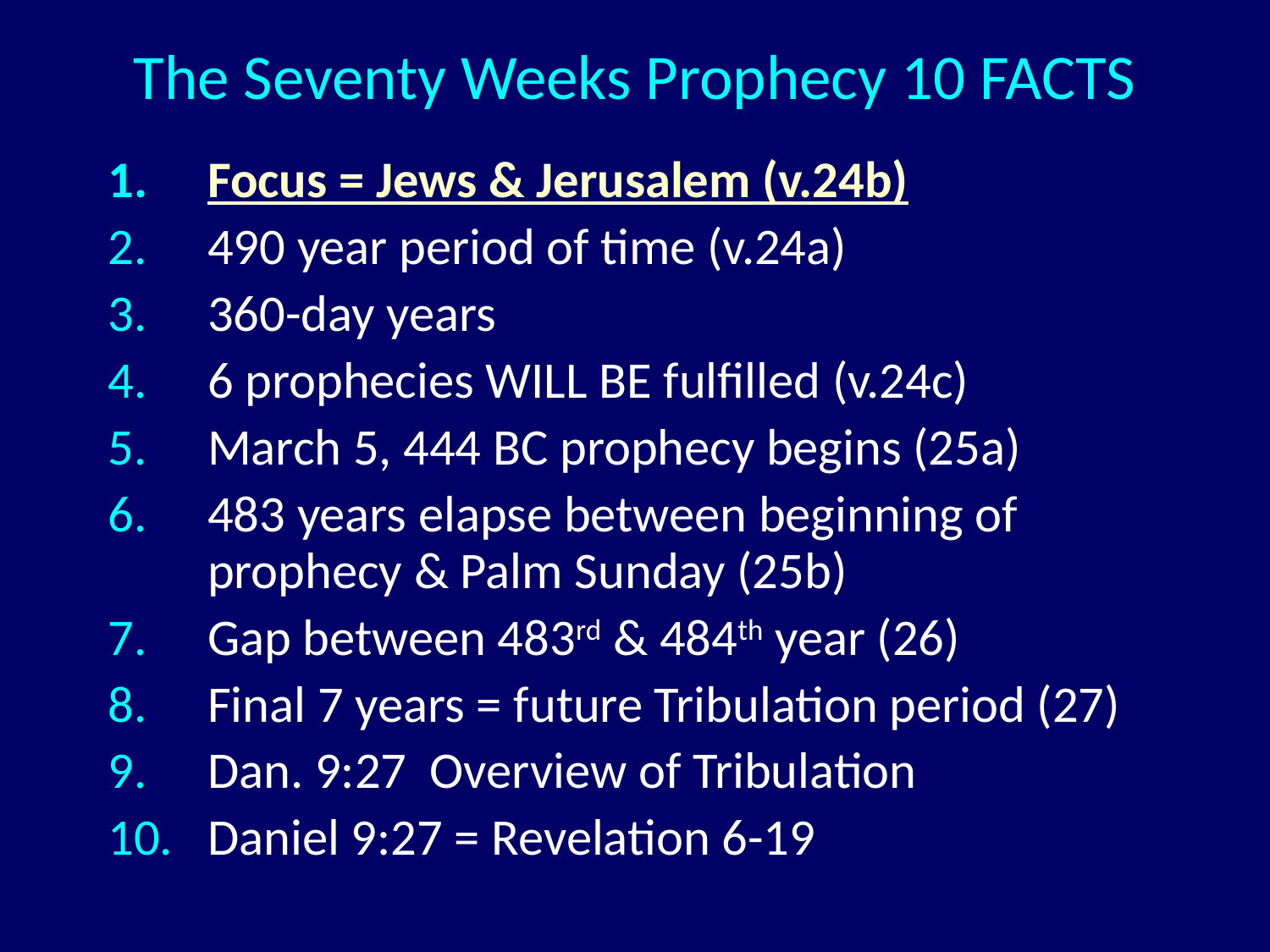

The Seventy Weeks Prophecy 10 FACTS
Focus = Jews & Jerusalem (v.24b)
490 year period of time (v.24a)
360-day years
6 prophecies WILL BE fulfilled (v.24c)
March 5, 444 BC prophecy begins (25a)
483 years elapse between beginning of prophecy & Palm Sunday (25b)
Gap between 483rd & 484th year (26)
Final 7 years = future Tribulation period (27)
Dan. 9:27  Overview of Tribulation
Daniel 9:27 = Revelation 6-19